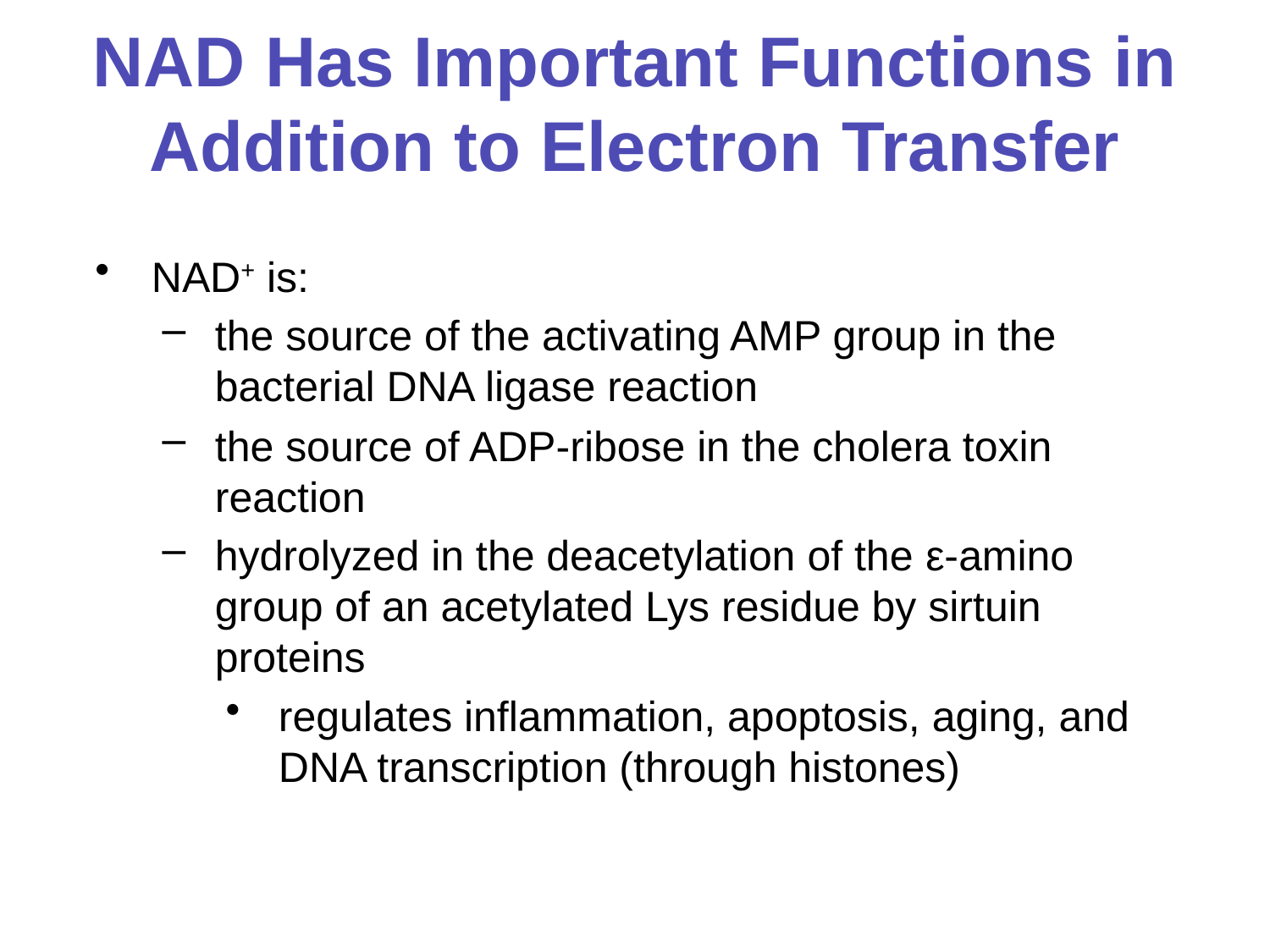

# NAD Has Important Functions in Addition to Electron Transfer
NAD+ is:
the source of the activating AMP group in the bacterial DNA ligase reaction
the source of ADP-ribose in the cholera toxin reaction
hydrolyzed in the deacetylation of the ε-amino group of an acetylated Lys residue by sirtuin proteins
regulates inflammation, apoptosis, aging, and DNA transcription (through histones)